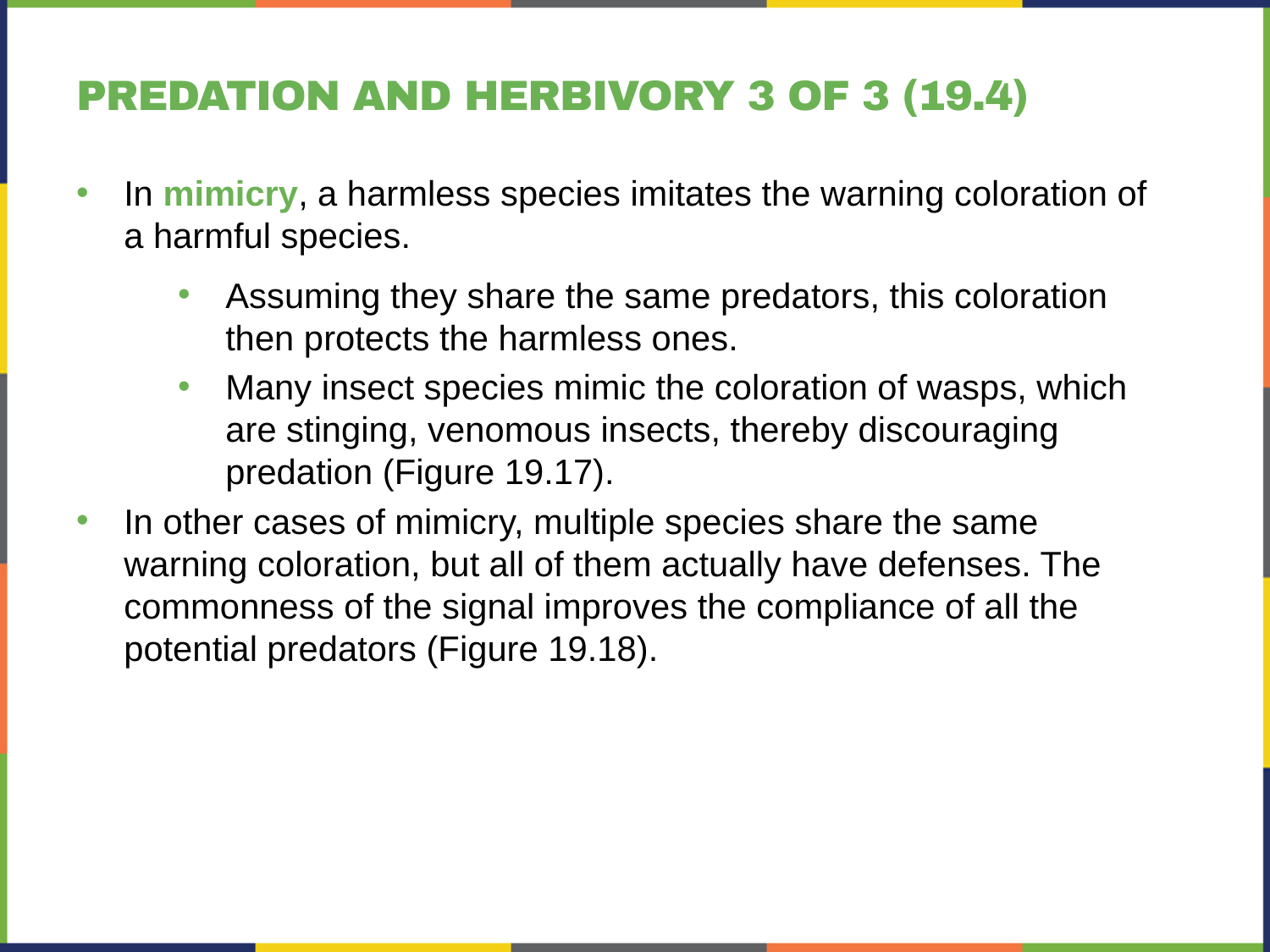

# Predation and herbivory 3 of 3 (19.4)
In mimicry, a harmless species imitates the warning coloration of a harmful species.
Assuming they share the same predators, this coloration then protects the harmless ones.
Many insect species mimic the coloration of wasps, which are stinging, venomous insects, thereby discouraging predation (Figure 19.17).
In other cases of mimicry, multiple species share the same warning coloration, but all of them actually have defenses. The commonness of the signal improves the compliance of all the potential predators (Figure 19.18).